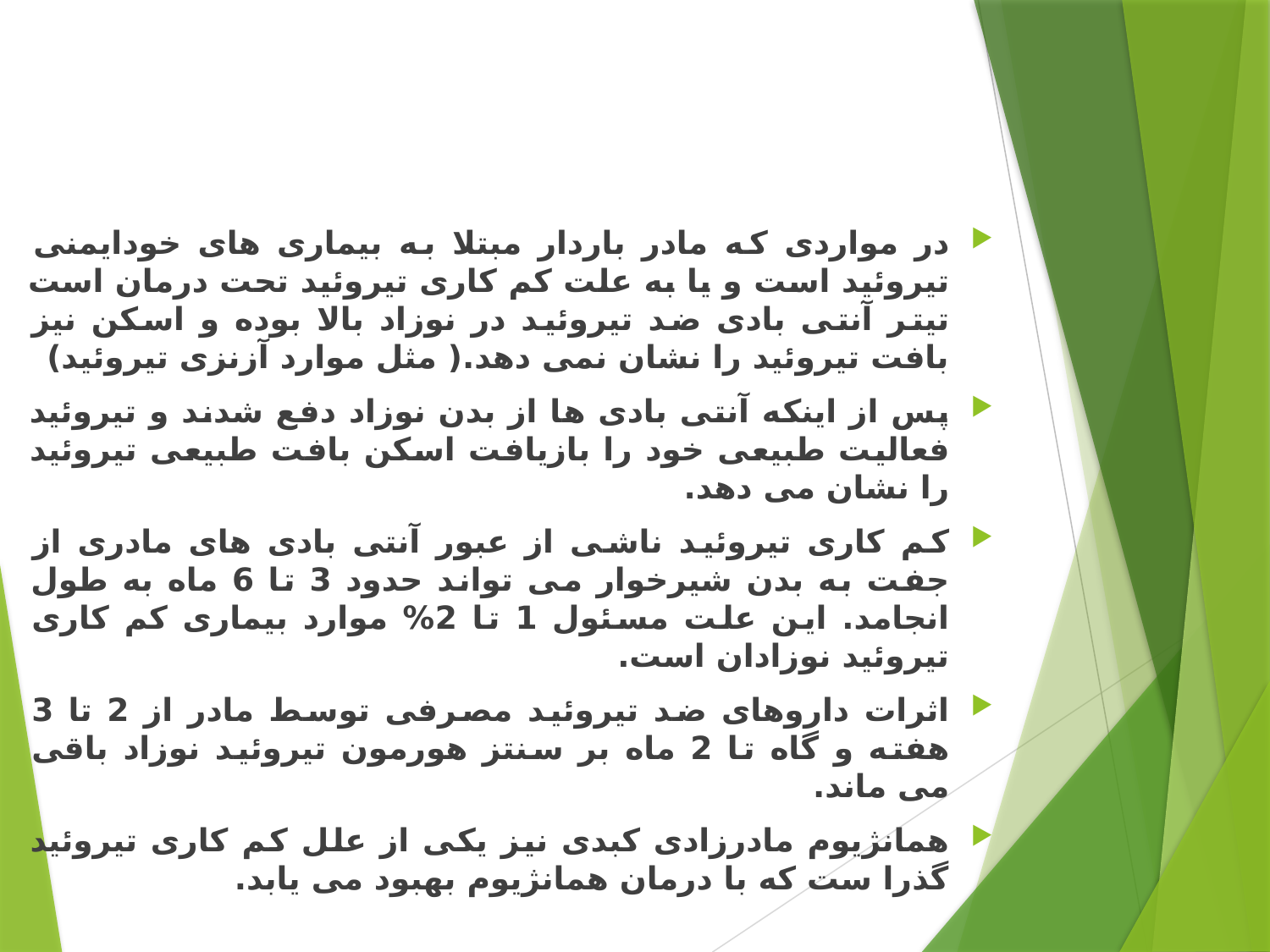

در مواردی که مادر باردار مبتلا به بیماری های خودایمنی تیروئید است و یا به علت کم کاری تیروئید تحت درمان است تیتر آنتی بادی ضد تیروئید در نوزاد بالا بوده و اسکن نیز بافت تیروئید را نشان نمی دهد.( مثل موارد آزنزی تیروئید)
پس از اینکه آنتی بادی ها از بدن نوزاد دفع شدند و تیروئید فعالیت طبیعی خود را بازیافت اسکن بافت طبیعی تیروئید را نشان می دهد.
کم کاری تیروئید ناشی از عبور آنتی بادی های مادری از جفت به بدن شیرخوار می تواند حدود 3 تا 6 ماه به طول انجامد. این علت مسئول 1 تا 2% موارد بیماری کم کاری تیروئید نوزادان است.
اثرات داروهای ضد تیروئید مصرفی توسط مادر از 2 تا 3 هفته و گاه تا 2 ماه بر سنتز هورمون تیروئید نوزاد باقی می ماند.
همانژیوم مادرزادی کبدی نیز یکی از علل کم کاری تیروئید گذرا ست که با درمان همانژیوم بهبود می یابد.